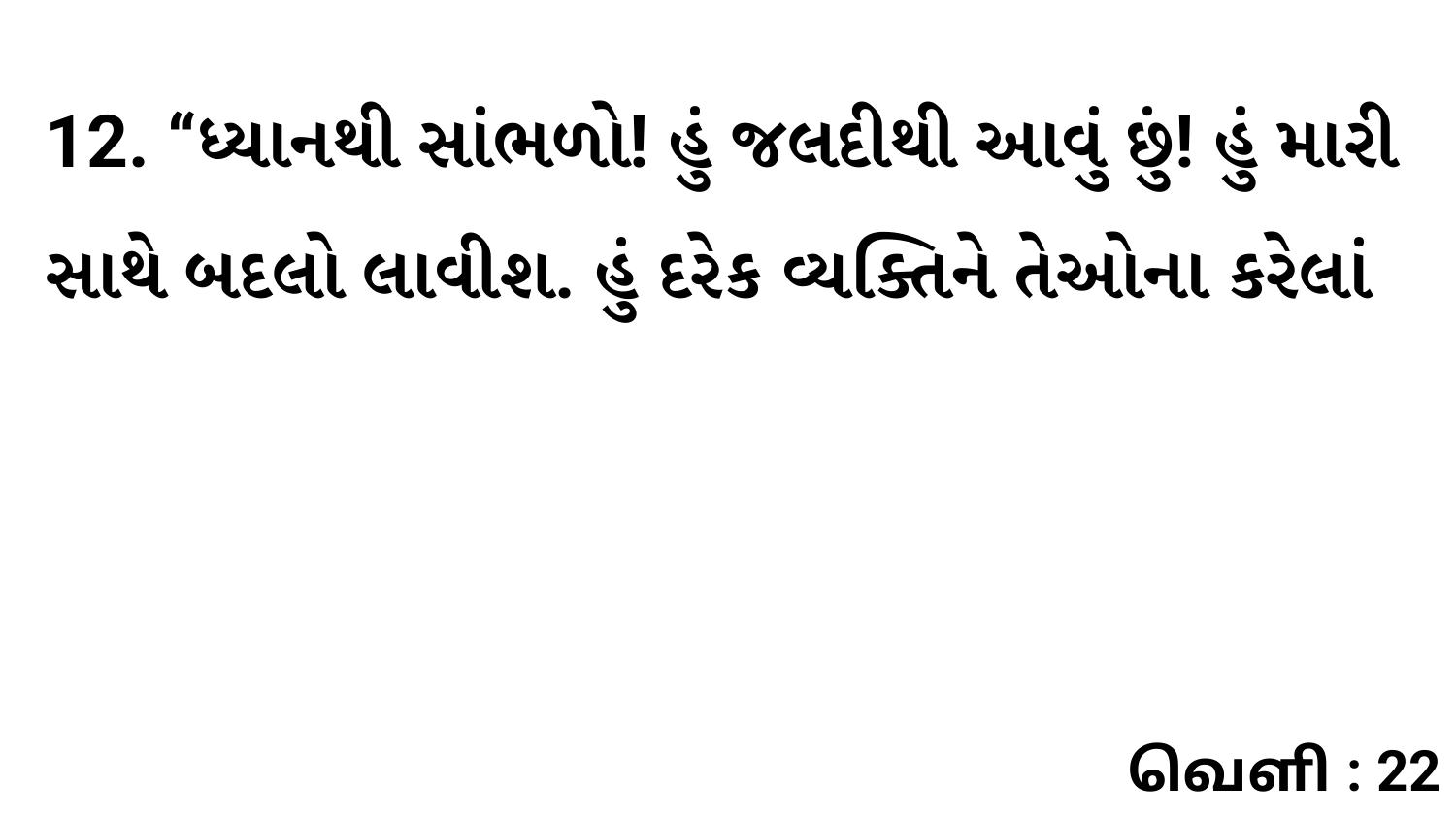

12. “ધ્યાનથી સાંભળો! હું જલદીથી આવું છું! હું મારી સાથે બદલો લાવીશ. હું દરેક વ્યક્તિને તેઓના કરેલાં
வெளி : 22